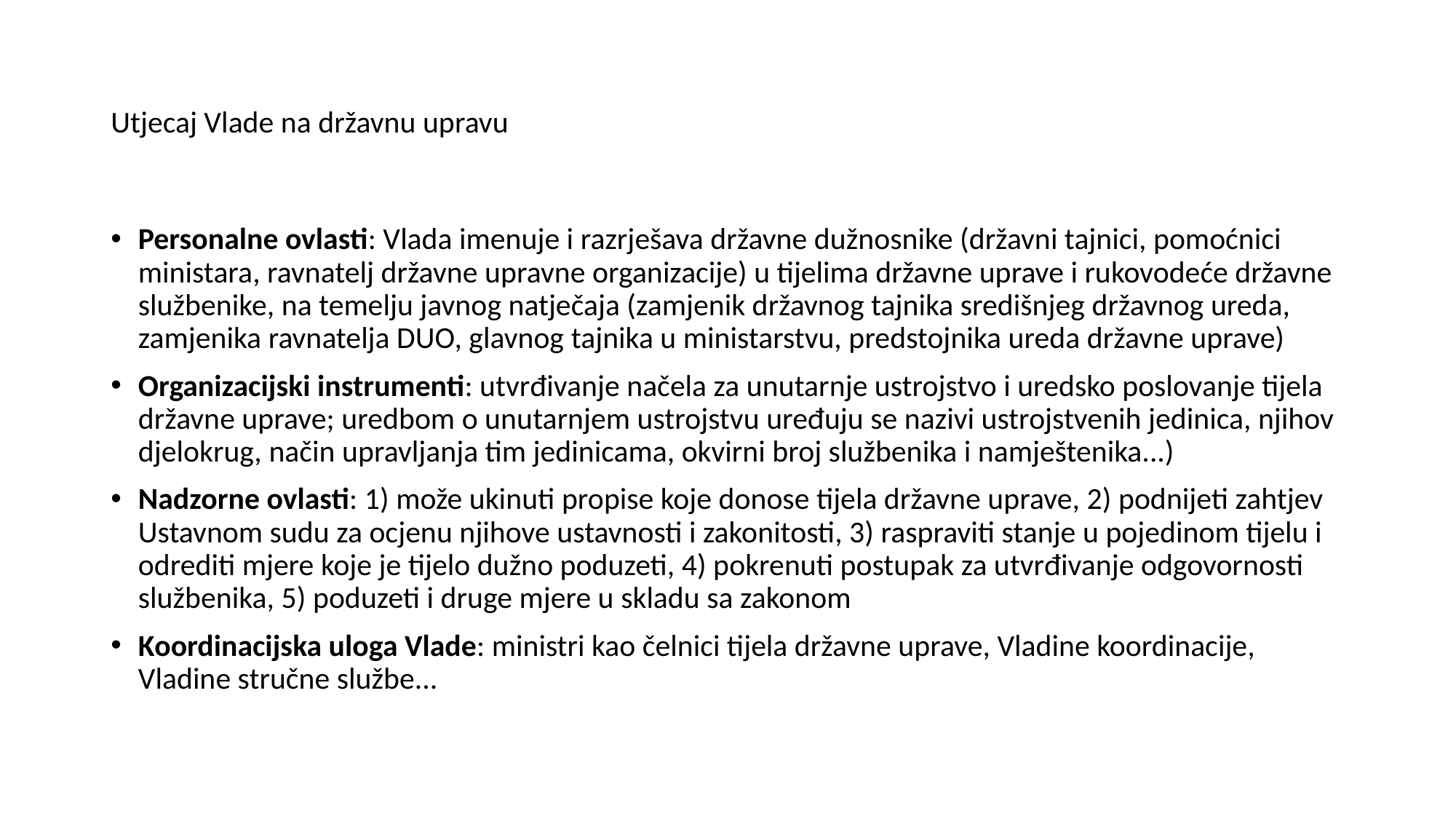

# Utjecaj Vlade na državnu upravu
Personalne ovlasti: Vlada imenuje i razrješava državne dužnosnike (državni tajnici, pomoćnici ministara, ravnatelj državne upravne organizacije) u tijelima državne uprave i rukovodeće državne službenike, na temelju javnog natječaja (zamjenik državnog tajnika središnjeg državnog ureda, zamjenika ravnatelja DUO, glavnog tajnika u ministarstvu, predstojnika ureda državne uprave)
Organizacijski instrumenti: utvrđivanje načela za unutarnje ustrojstvo i uredsko poslovanje tijela državne uprave; uredbom o unutarnjem ustrojstvu uređuju se nazivi ustrojstvenih jedinica, njihov djelokrug, način upravljanja tim jedinicama, okvirni broj službenika i namještenika...)
Nadzorne ovlasti: 1) može ukinuti propise koje donose tijela državne uprave, 2) podnijeti zahtjev Ustavnom sudu za ocjenu njihove ustavnosti i zakonitosti, 3) raspraviti stanje u pojedinom tijelu i odrediti mjere koje je tijelo dužno poduzeti, 4) pokrenuti postupak za utvrđivanje odgovornosti službenika, 5) poduzeti i druge mjere u skladu sa zakonom
Koordinacijska uloga Vlade: ministri kao čelnici tijela državne uprave, Vladine koordinacije, Vladine stručne službe...